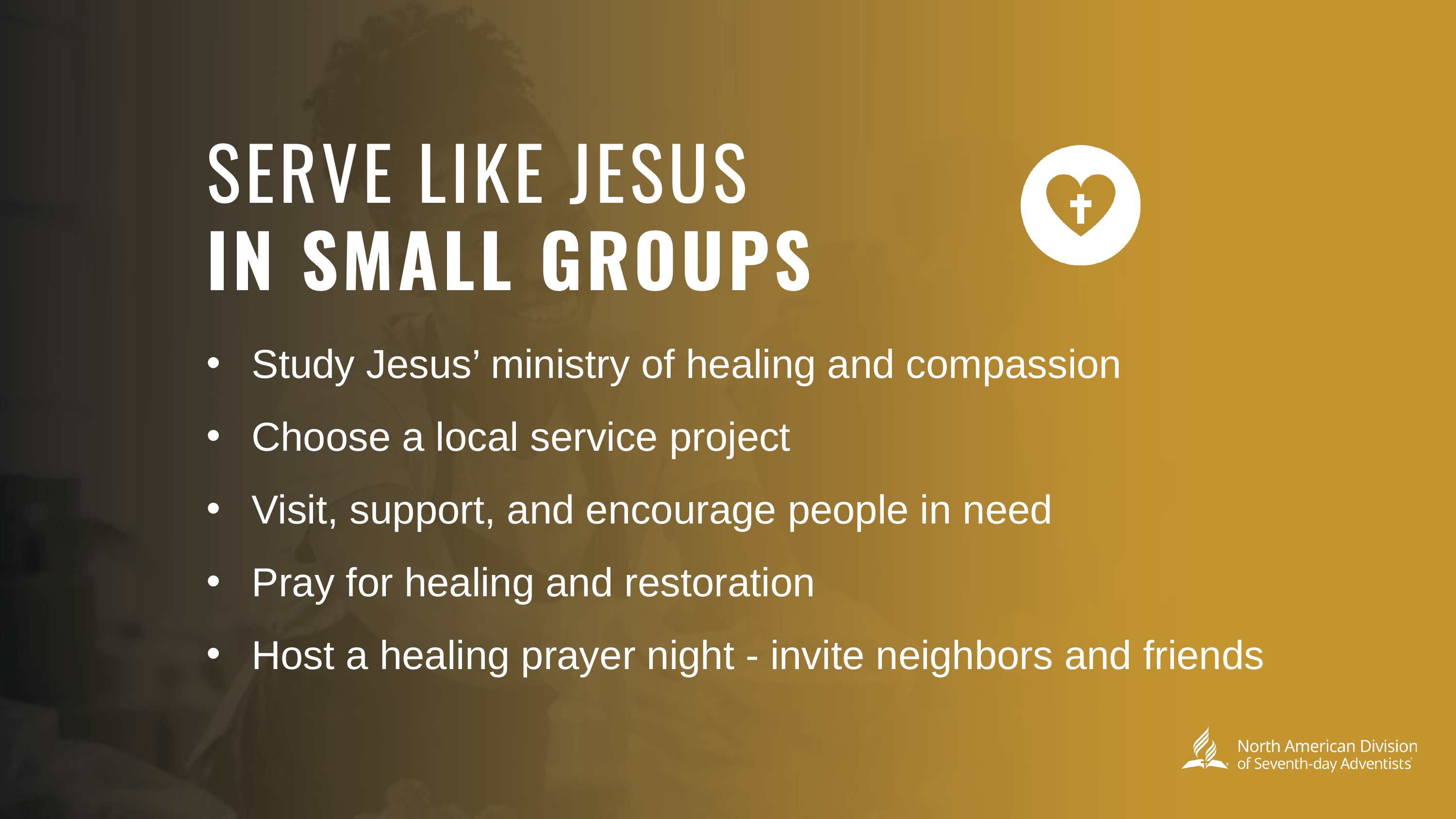

SERVE LIKE JESUS
IN SMALL GROUPS

Study Jesus’ ministry of healing and compassion
Choose a local service project
Visit, support, and encourage people in need
Pray for healing and restoration
Host a healing prayer night - invite neighbors and friends